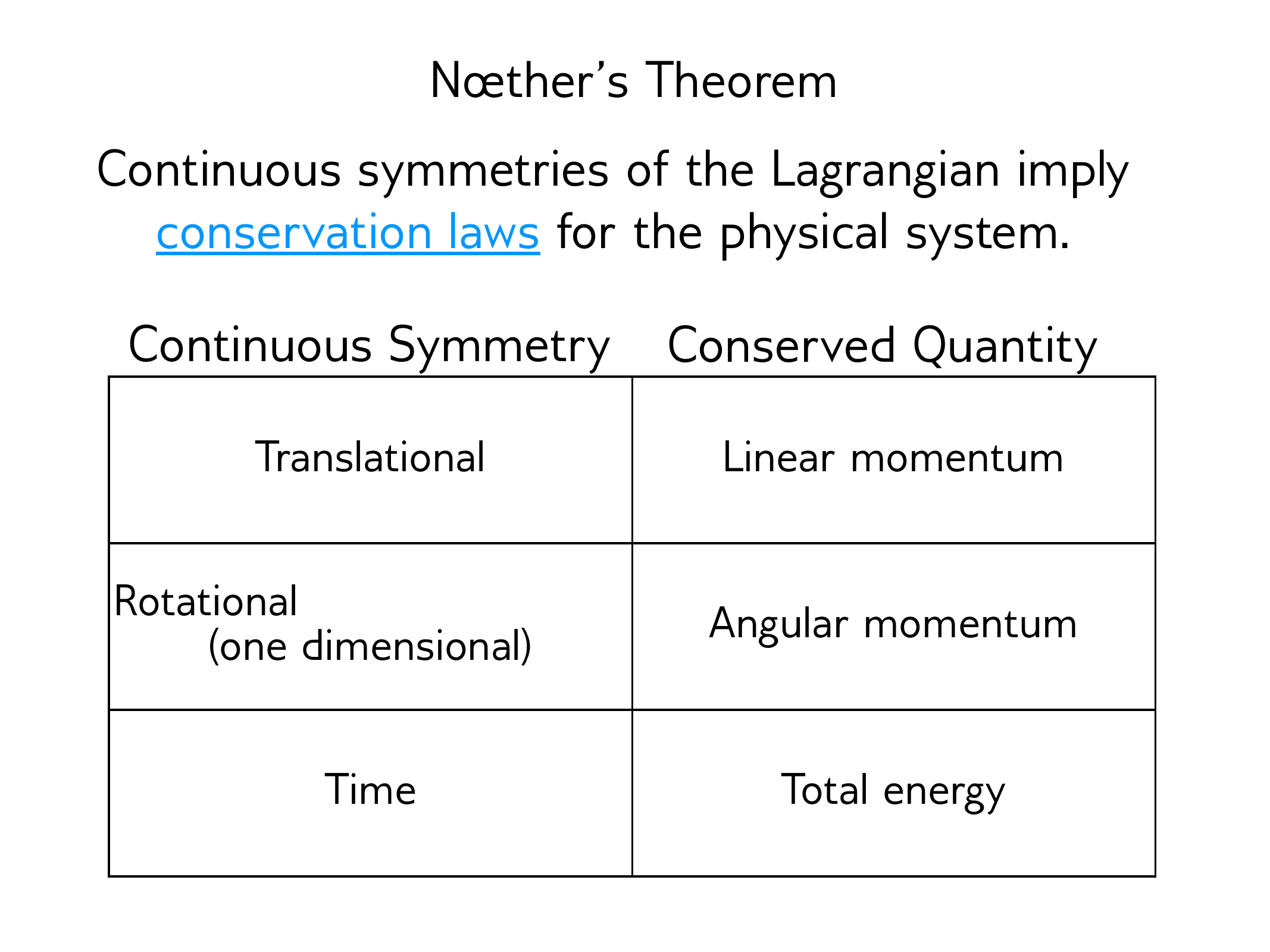

Noether’s Theorem
Continuous symmetries of the Lagrangian imply conservation laws for the physical system.
Continuous Symmetry
Conserved Quantity
| Translational | Linear momentum |
| --- | --- |
| Rotational (one dimensional) | Angular momentum |
| Time | Total energy |
43